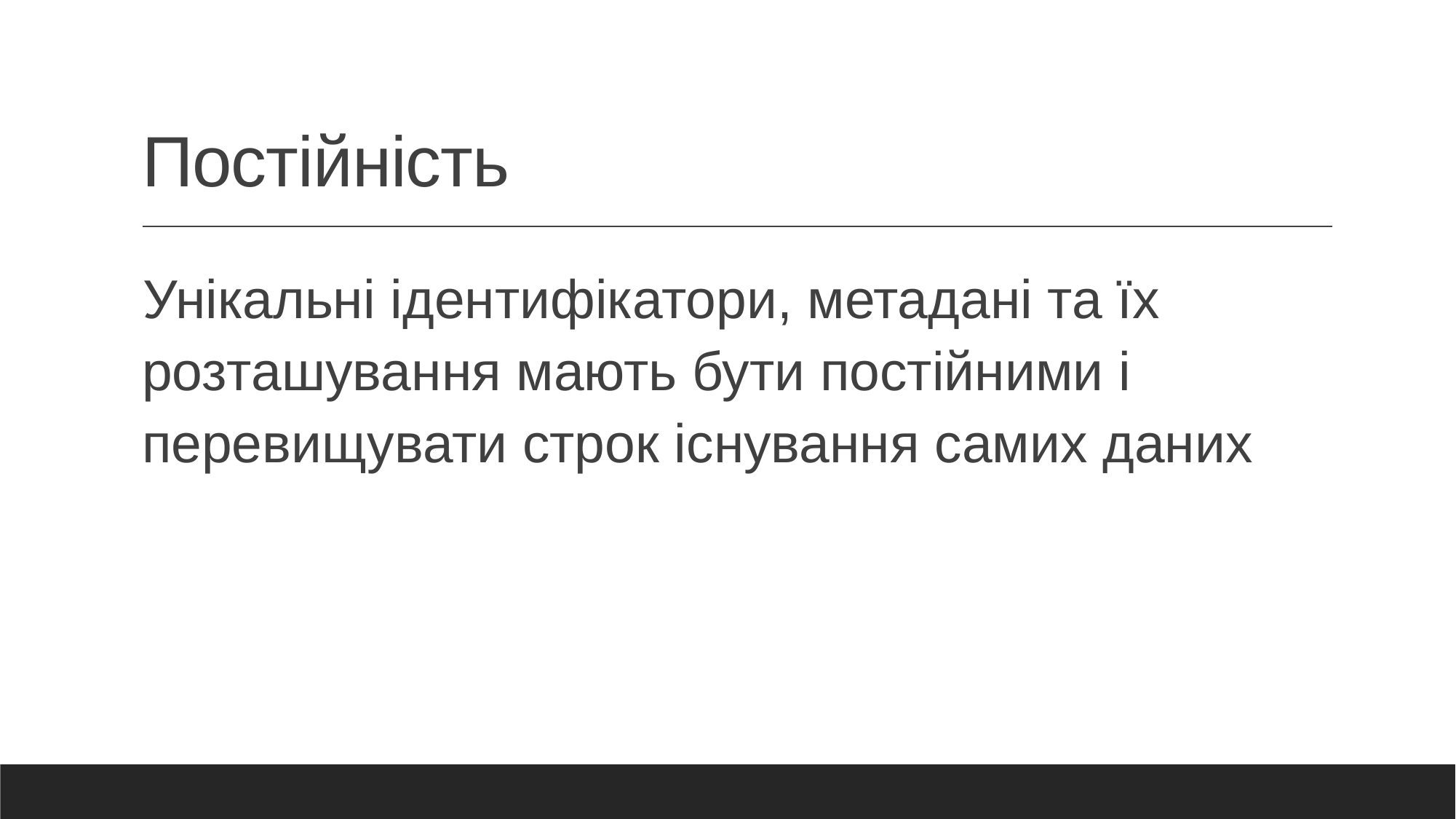

# Постійність
Унікальні ідентифікатори, метадані та їх розташування мають бути постійними і перевищувати строк існування самих даних